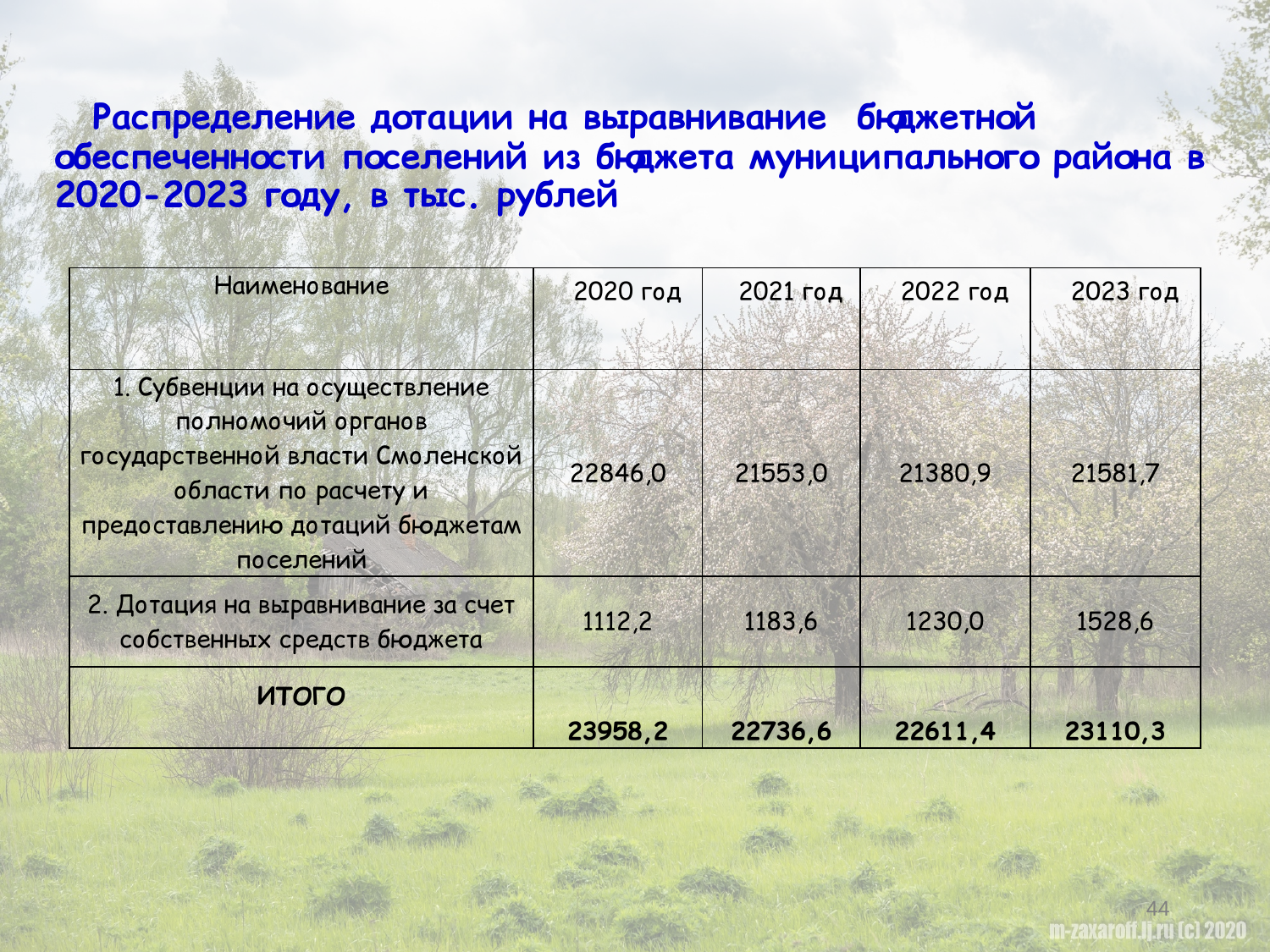

# Распределение дотации на выравнивание  бюджетной обеспеченности поселений из бюджета муниципального района в 2020-2023 году, в тыс. рублей
| Наименование | 2020 год | 2021 год | 2022 год | 2023 год |
| --- | --- | --- | --- | --- |
| 1. Субвенции на осуществление полномочий органов государственной власти Смоленской области по расчету и предоставлению дотаций бюджетам поселений | 22846,0 | 21553,0 | 21380,9 | 21581,7 |
| 2. Дотация на выравнивание за счет собственных средств бюджета | 1112,2 | 1183,6 | 1230,0 | 1528,6 |
| ИТОГО | 23958,2 | 22736,6 | 22611,4 | 23110,3 |

44